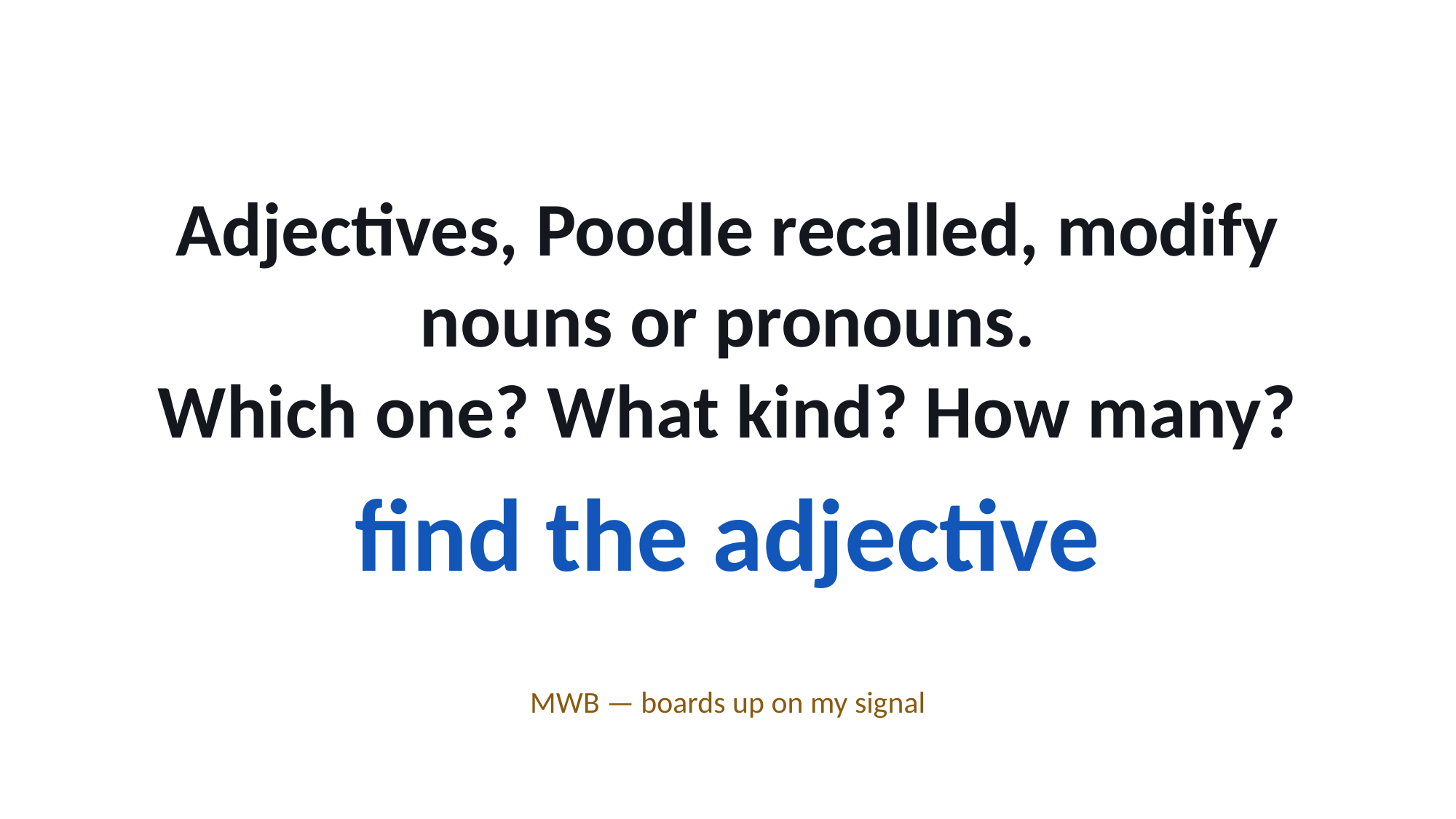

Adjectives, Poodle recalled, modify nouns or pronouns.
Which one? What kind? How many?
find the adjective
MWB — boards up on my signal